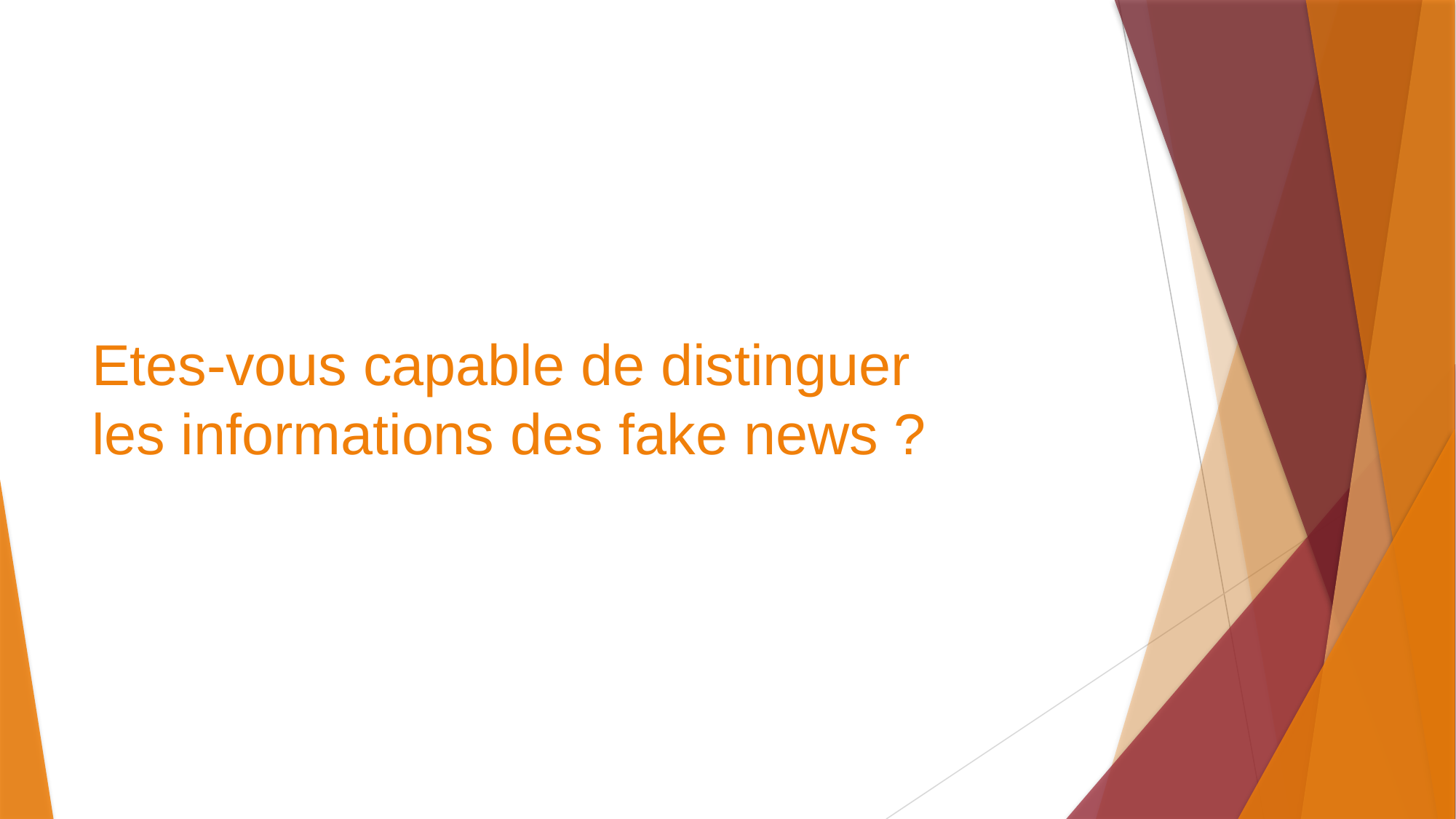

# Etes-vous capable de distinguer les informations des fake news ?